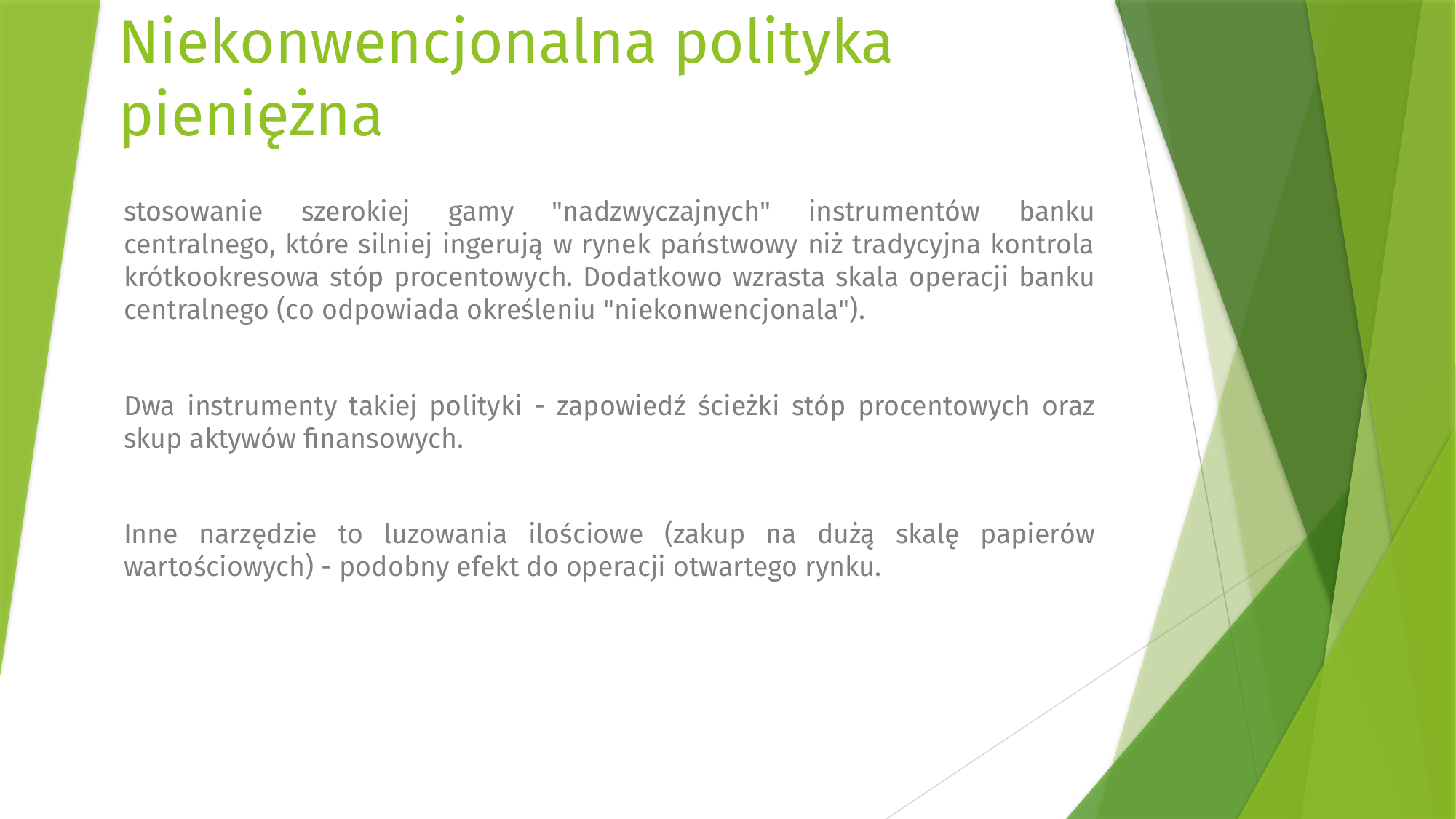

# Niekonwencjonalna polityka pieniężna
stosowanie szerokiej gamy "nadzwyczajnych" instrumentów banku centralnego, które silniej ingerują w rynek państwowy niż tradycyjna kontrola krótkookresowa stóp procentowych. Dodatkowo wzrasta skala operacji banku centralnego (co odpowiada określeniu "niekonwencjonala").

Dwa instrumenty takiej polityki - zapowiedź ścieżki stóp procentowych oraz skup aktywów finansowych.

Inne narzędzie to luzowania ilościowe (zakup na dużą skalę papierów wartościowych) - podobny efekt do operacji otwartego rynku.